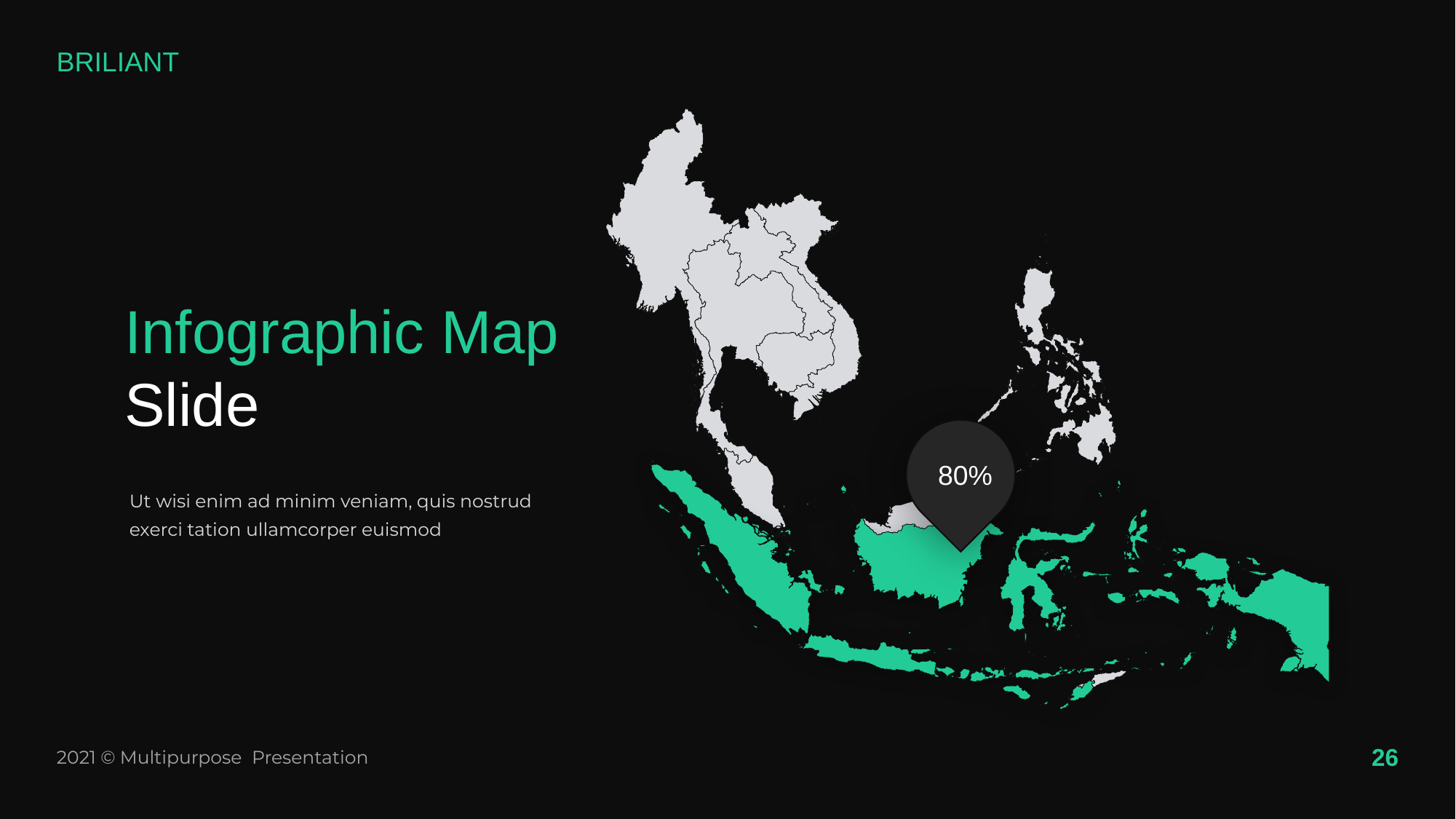

Infographic Map Slide

80%
Ut wisi enim ad minim veniam, quis nostrud exerci tation ullamcorper euismod